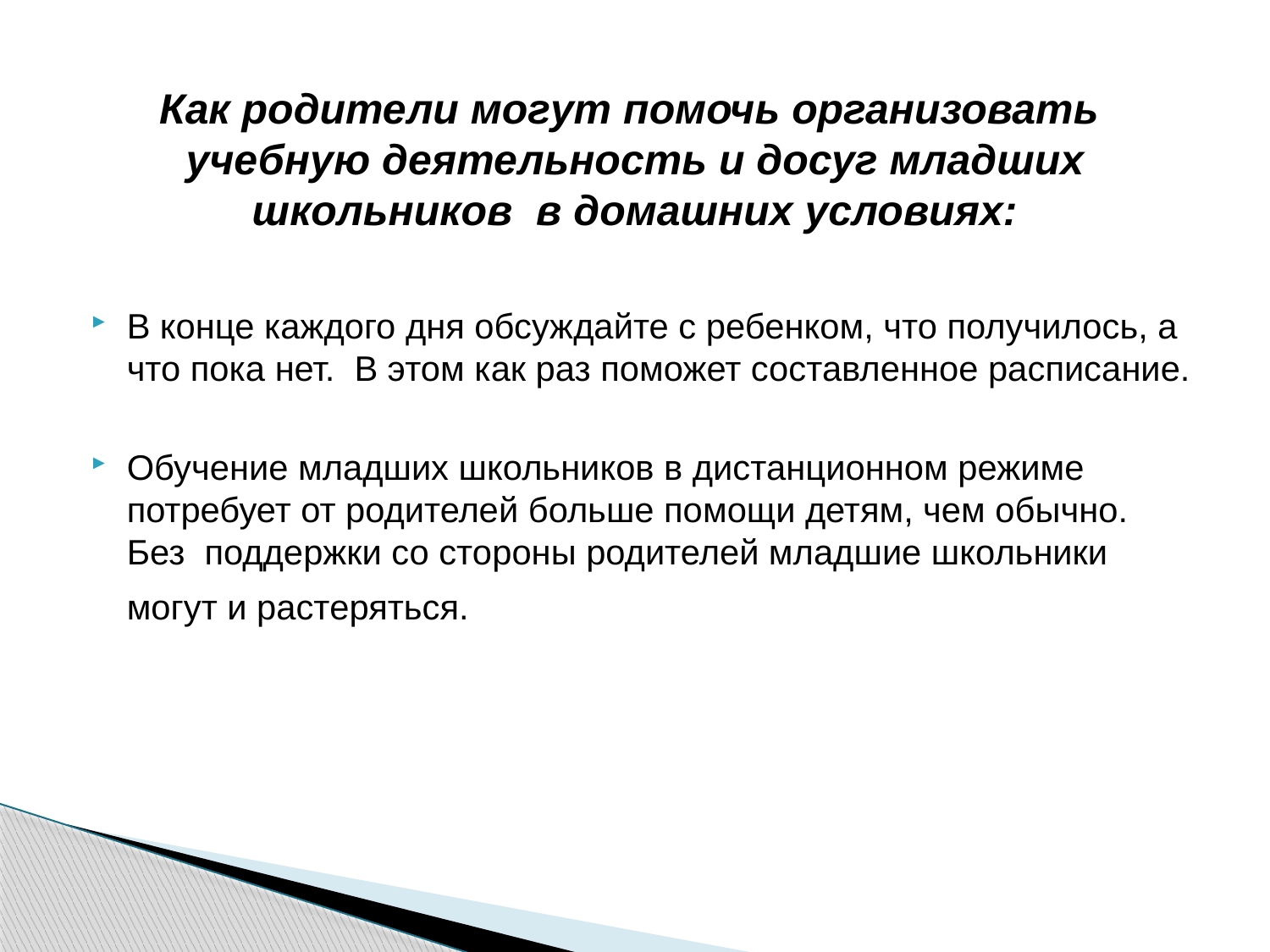

# Как родители могут помочь организовать  учебную деятельность и досуг младших школьников  в домашних условиях:
В конце каждого дня обсуждайте с ребенком, что получилось, а что пока нет.  В этом как раз поможет составленное расписание.

Обучение младших школьников в дистанционном режиме потребует от родителей больше помощи детям, чем обычно. Без  поддержки со стороны родителей младшие школьники могут и растеряться.